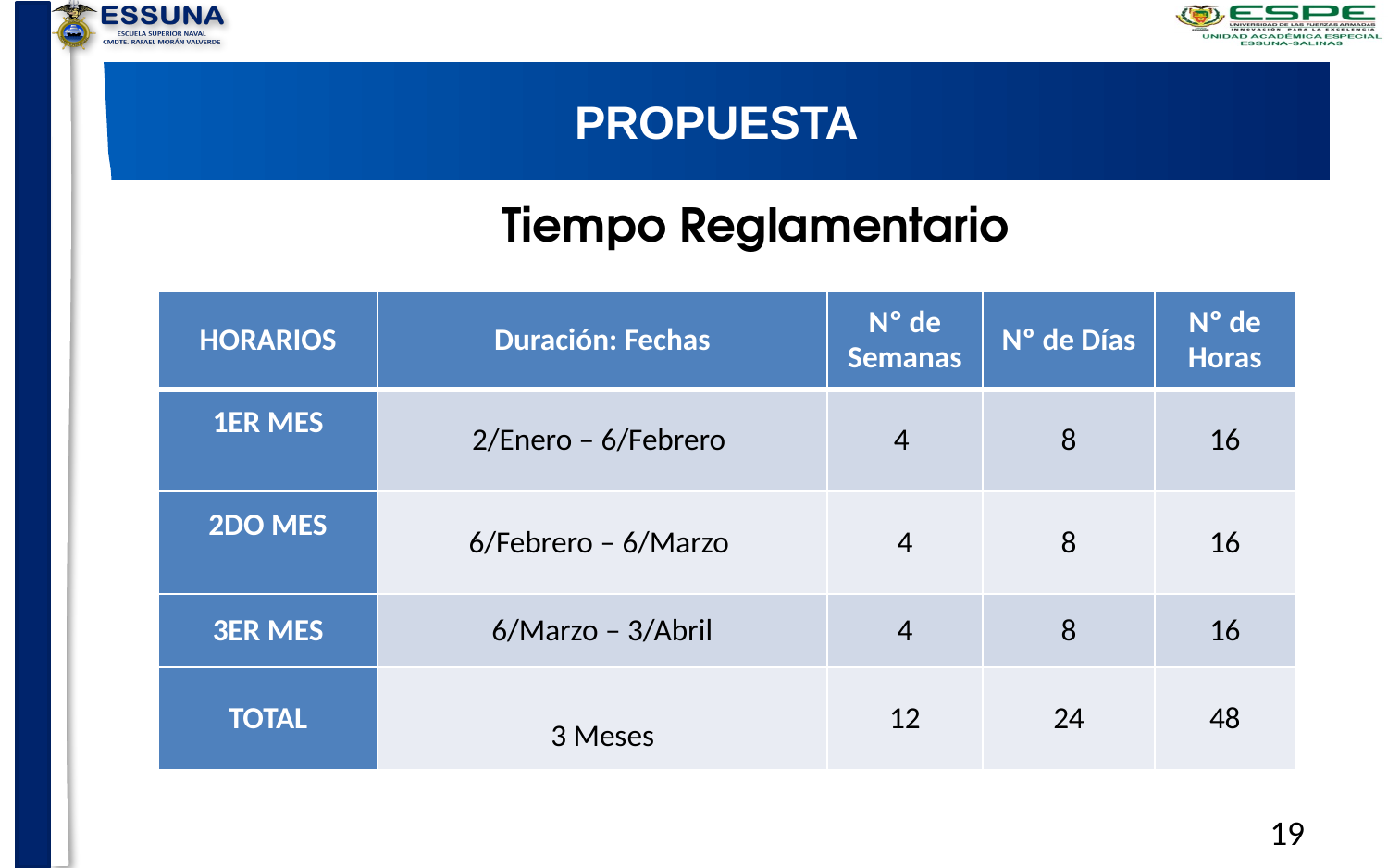

#
PROPUESTA
Tiempo Reglamentario
| HORARIOS | Duración: Fechas | Nº de Semanas | Nº de Días | Nº de Horas |
| --- | --- | --- | --- | --- |
| 1ER MES | 2/Enero – 6/Febrero | 4 | 8 | 16 |
| 2DO MES | 6/Febrero – 6/Marzo | 4 | 8 | 16 |
| 3ER MES | 6/Marzo – 3/Abril | 4 | 8 | 16 |
| TOTAL | 3 Meses | 12 | 24 | 48 |
19